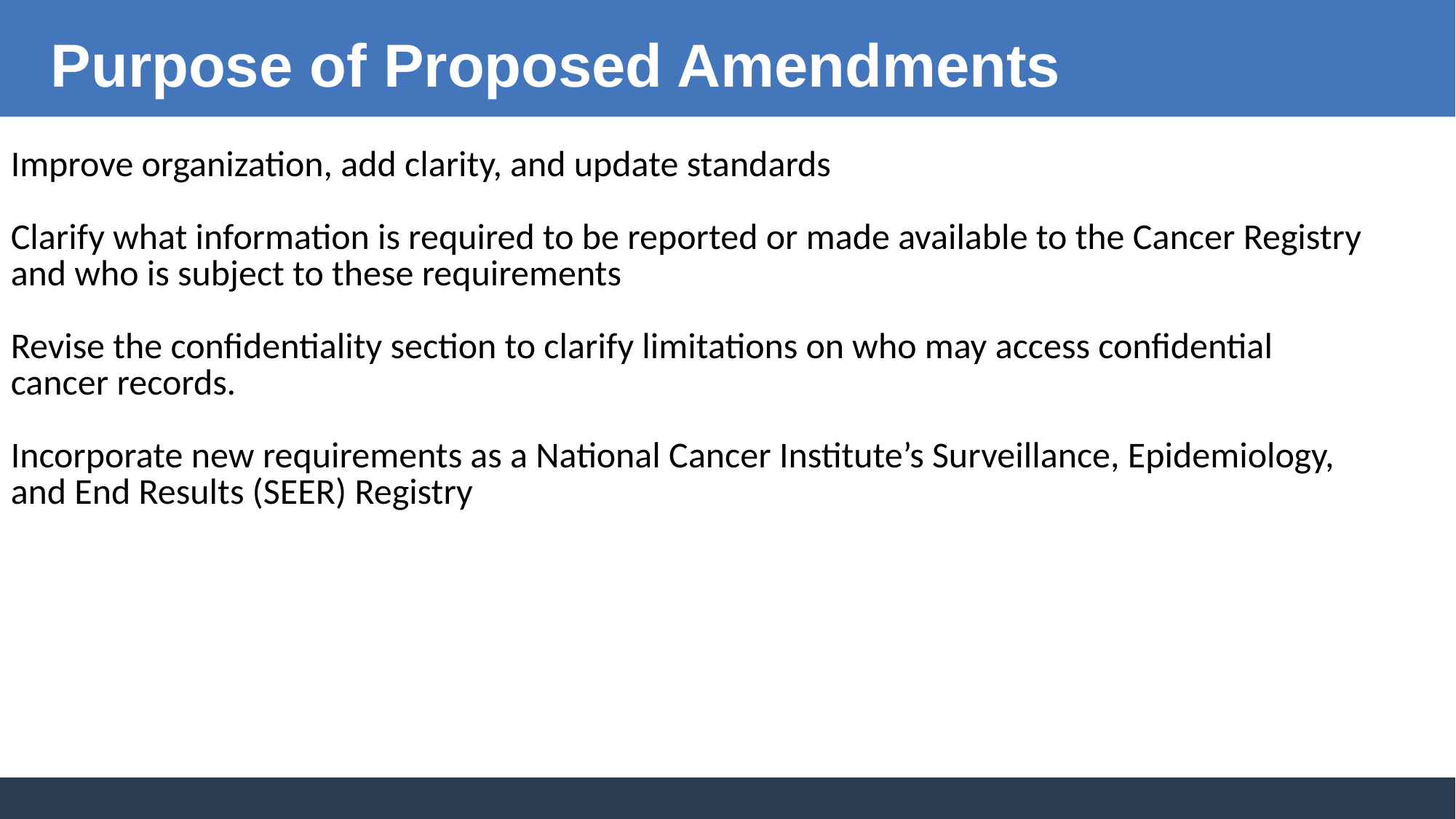

Purpose of Proposed Amendments
Improve organization, add clarity, and update standards
Clarify what information is required to be reported or made available to the Cancer Registry and who is subject to these requirements
Revise the confidentiality section to clarify limitations on who may access confidential cancer records.
Incorporate new requirements as a National Cancer Institute’s Surveillance, Epidemiology, and End Results (SEER) Registry